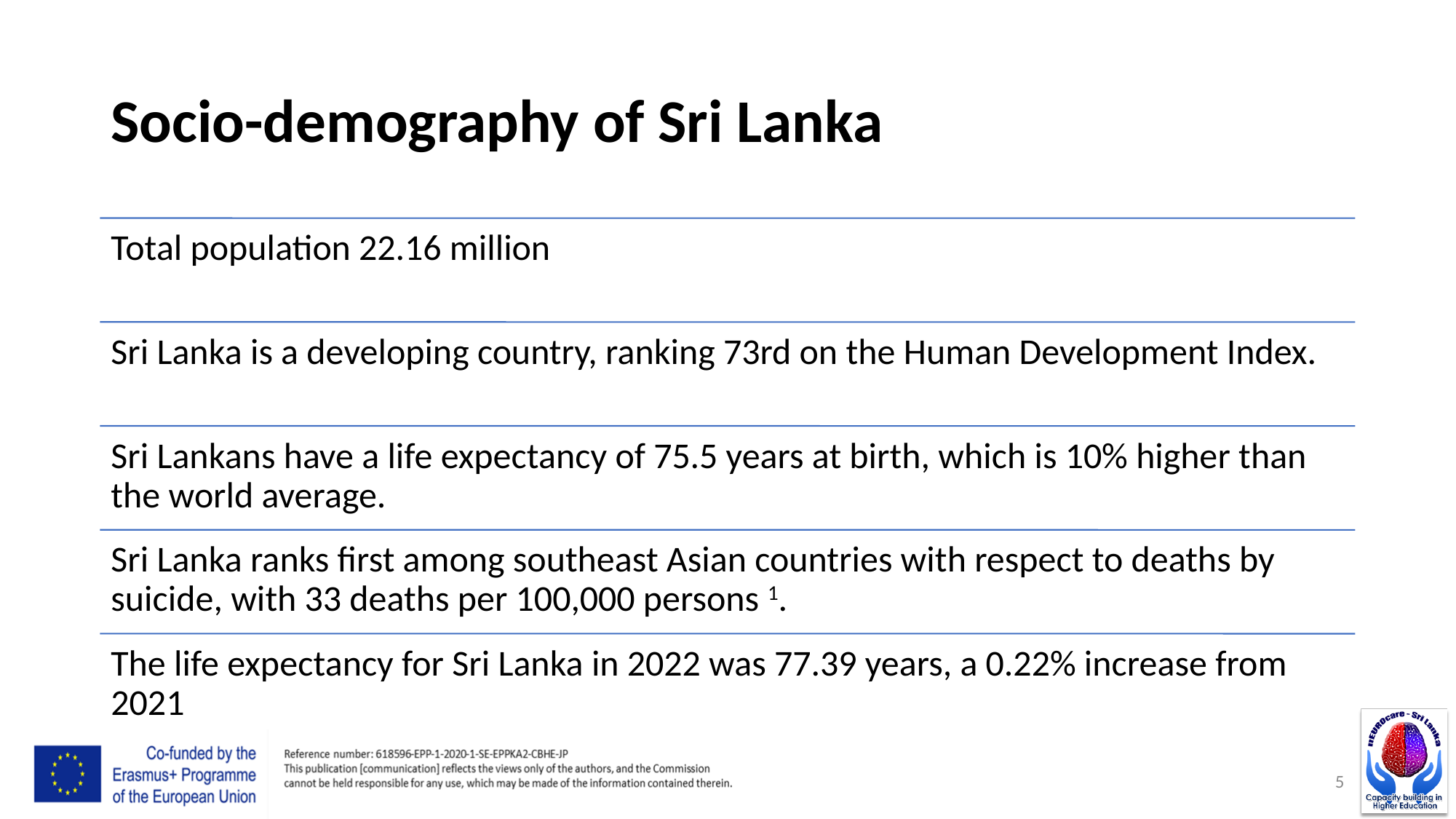

# Socio-demography of Sri Lanka
Total population 22.16 million
Sri Lanka is a developing country, ranking 73rd on the Human Development Index.
Sri Lankans have a life expectancy of 75.5 years at birth, which is 10% higher than the world average.
Sri Lanka ranks first among southeast Asian countries with respect to deaths by suicide, with 33 deaths per 100,000 persons 1.
The life expectancy for Sri Lanka in 2022 was 77.39 years, a 0.22% increase from 2021
5